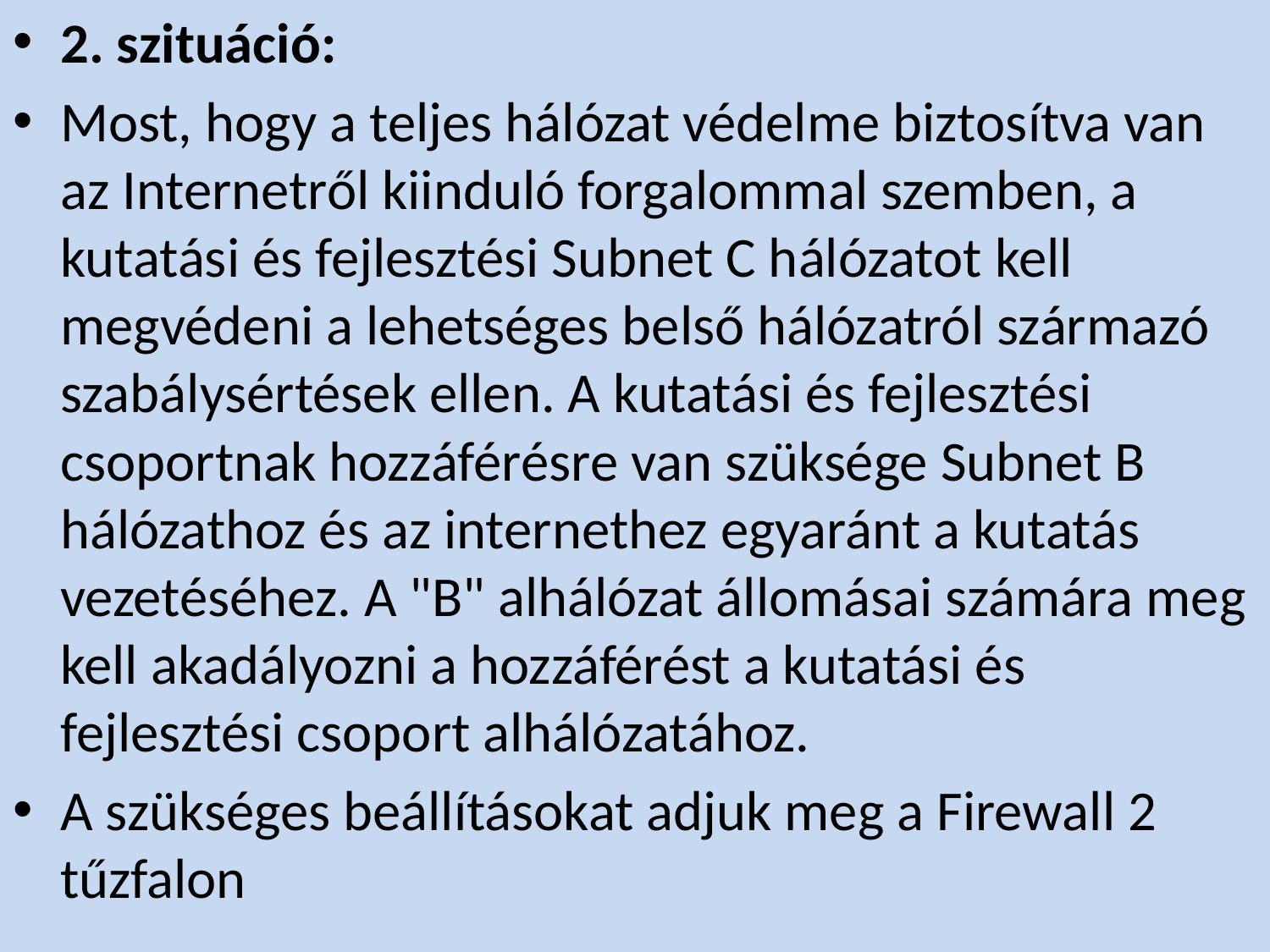

2. szituáció:
Most, hogy a teljes hálózat védelme biztosítva van az Internetről kiinduló forgalommal szemben, a kutatási és fejlesztési Subnet C hálózatot kell megvédeni a lehetséges belső hálózatról származó szabálysértések ellen. A kutatási és fejlesztési csoportnak hozzáférésre van szüksége Subnet B hálózathoz és az internethez egyaránt a kutatás vezetéséhez. A "B" alhálózat állomásai számára meg kell akadályozni a hozzáférést a kutatási és fejlesztési csoport alhálózatához.
A szükséges beállításokat adjuk meg a Firewall 2 tűzfalon